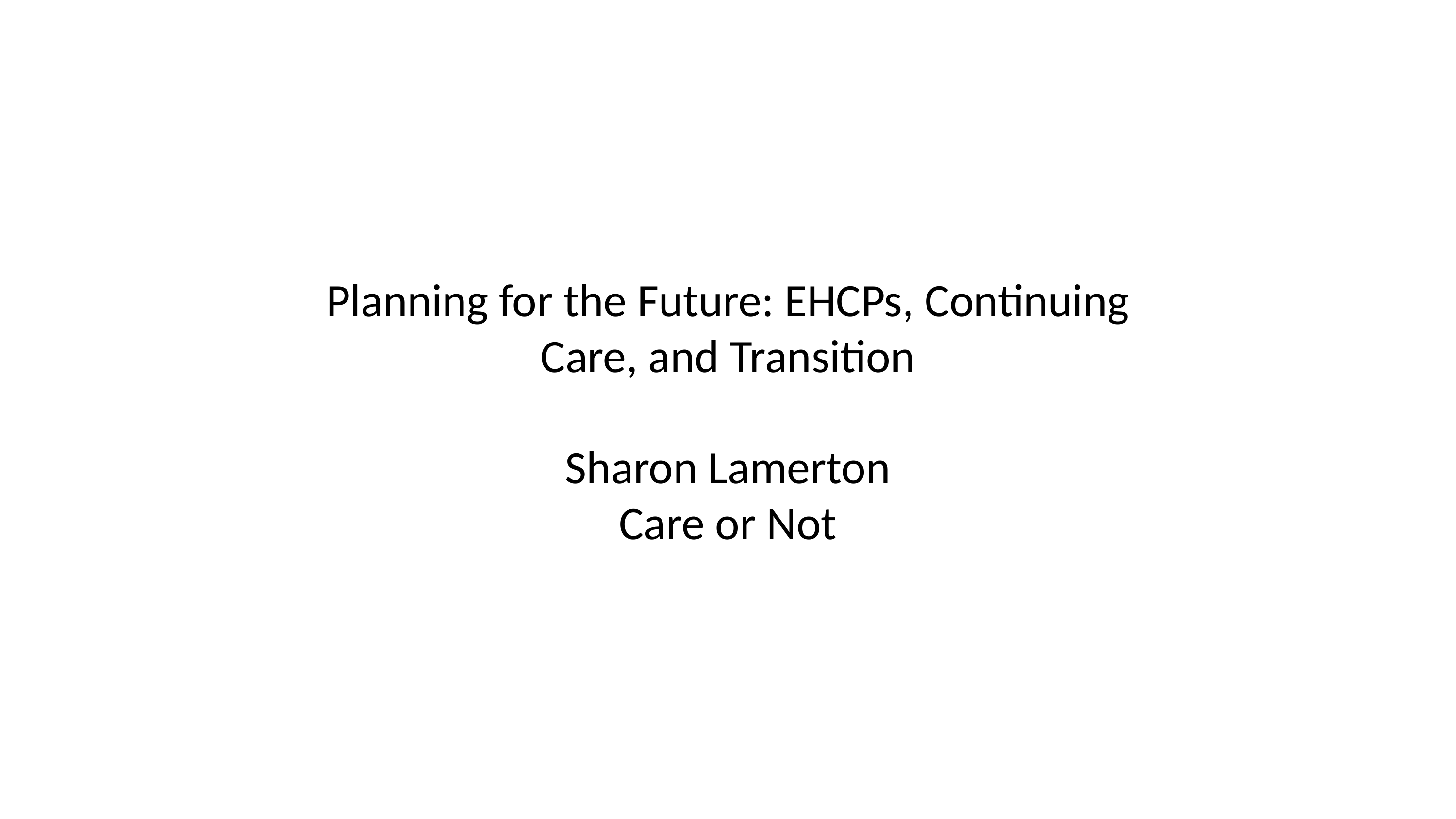

# Planning for the Future: EHCPs, Continuing Care, and Transition Sharon Lamerton Care or Not